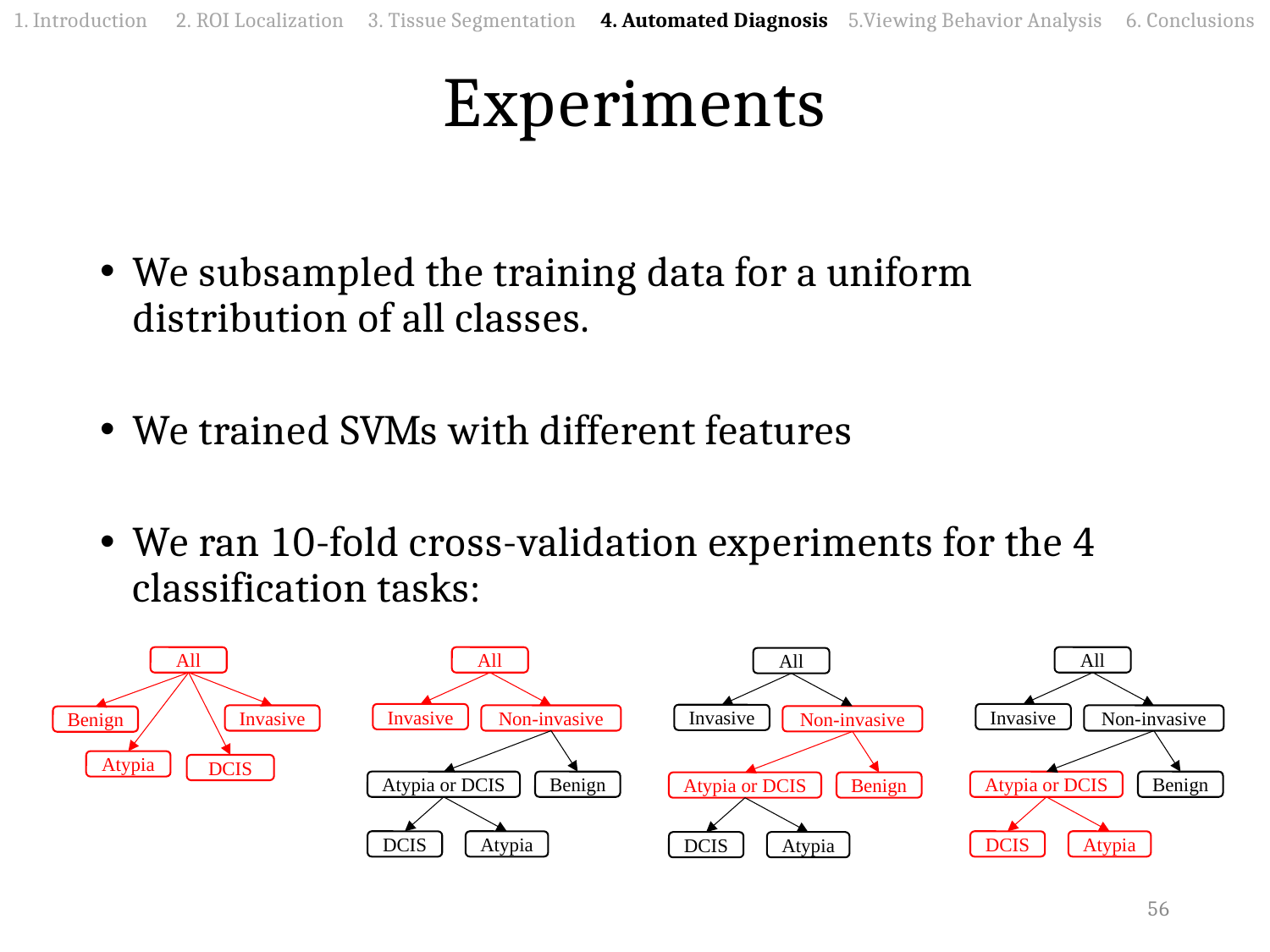

1. Introduction      2. ROI Localization     3. Tissue Segmentation     4. Automated Diagnosis    5.Viewing Behavior Analysis     6. Conclusions
# Experiments

We subsampled the training data for a uniform distribution of all classes.

We trained SVMs with different features

We ran 10-fold cross-validation experiments for the 4 classification tasks:

All
Invasive
Benign
Atypia
DCIS
All
Invasive
Non-invasive
Atypia or DCIS
Benign
DCIS
Atypia
All
Invasive
Non-invasive
Atypia or DCIS
Benign
DCIS
Atypia
All
Invasive
Non-invasive
Atypia or DCIS
Benign
DCIS
Atypia
56